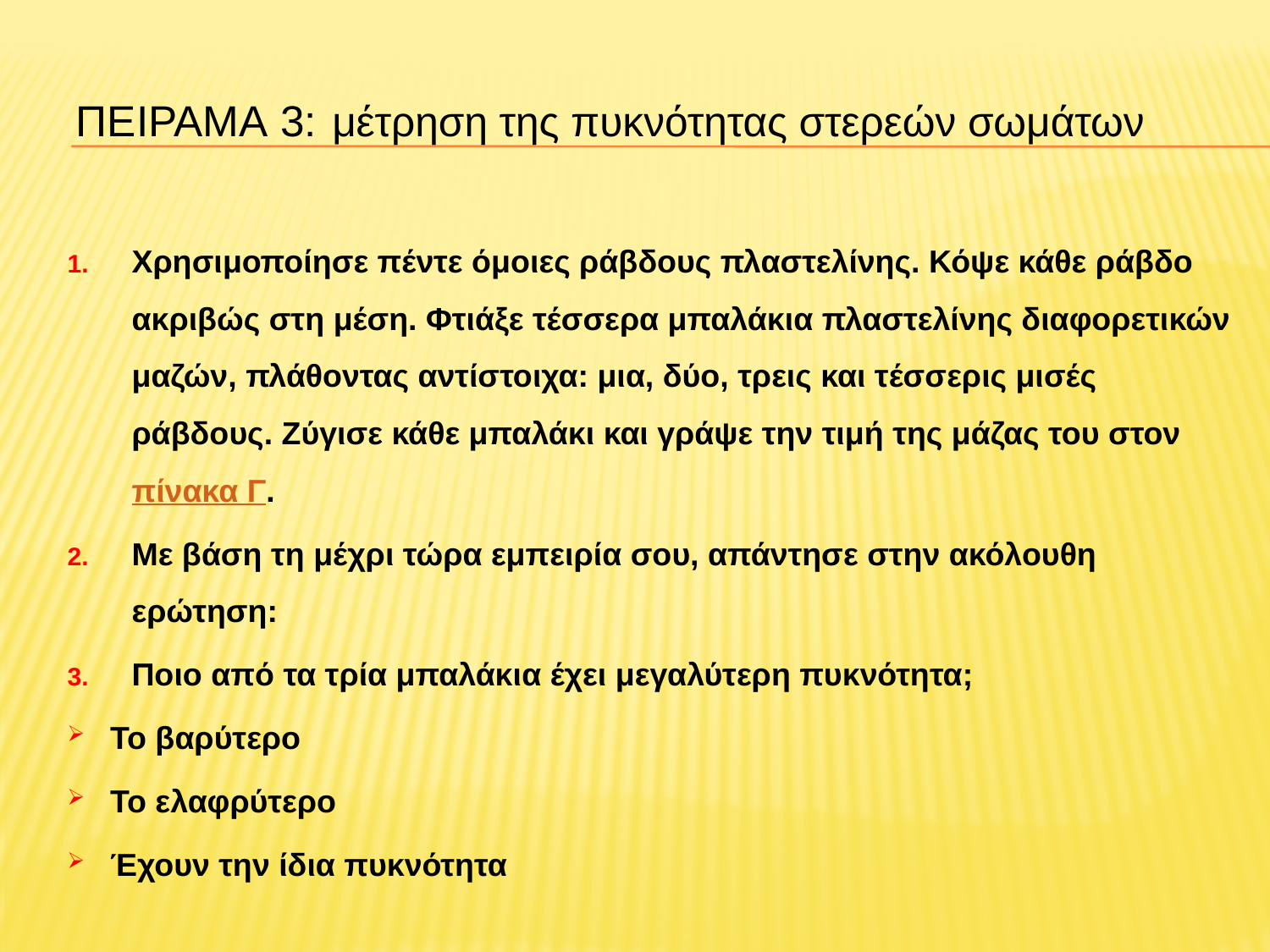

# Πειραμα 3: μέτρηση της πυκνότητας στερεών σωμάτων
Χρησιμοποίησε πέντε όμοιες ράβδους πλαστελίνης. Κόψε κάθε ράβδο ακριβώς στη μέση. Φτιάξε τέσσερα μπαλάκια πλαστελίνης διαφορετικών μαζών, πλάθοντας αντίστοιχα: μια, δύο, τρεις και τέσσερις μισές ράβδους. Ζύγισε κάθε μπαλάκι και γράψε την τιμή της μάζας του στον πίνακα Γ.
Με βάση τη μέχρι τώρα εμπειρία σου, απάντησε στην ακόλουθη ερώτηση:
Ποιο από τα τρία μπαλάκια έχει μεγαλύτερη πυκνότητα;
Το βαρύτερο
Το ελαφρύτερο
Έχουν την ίδια πυκνότητα